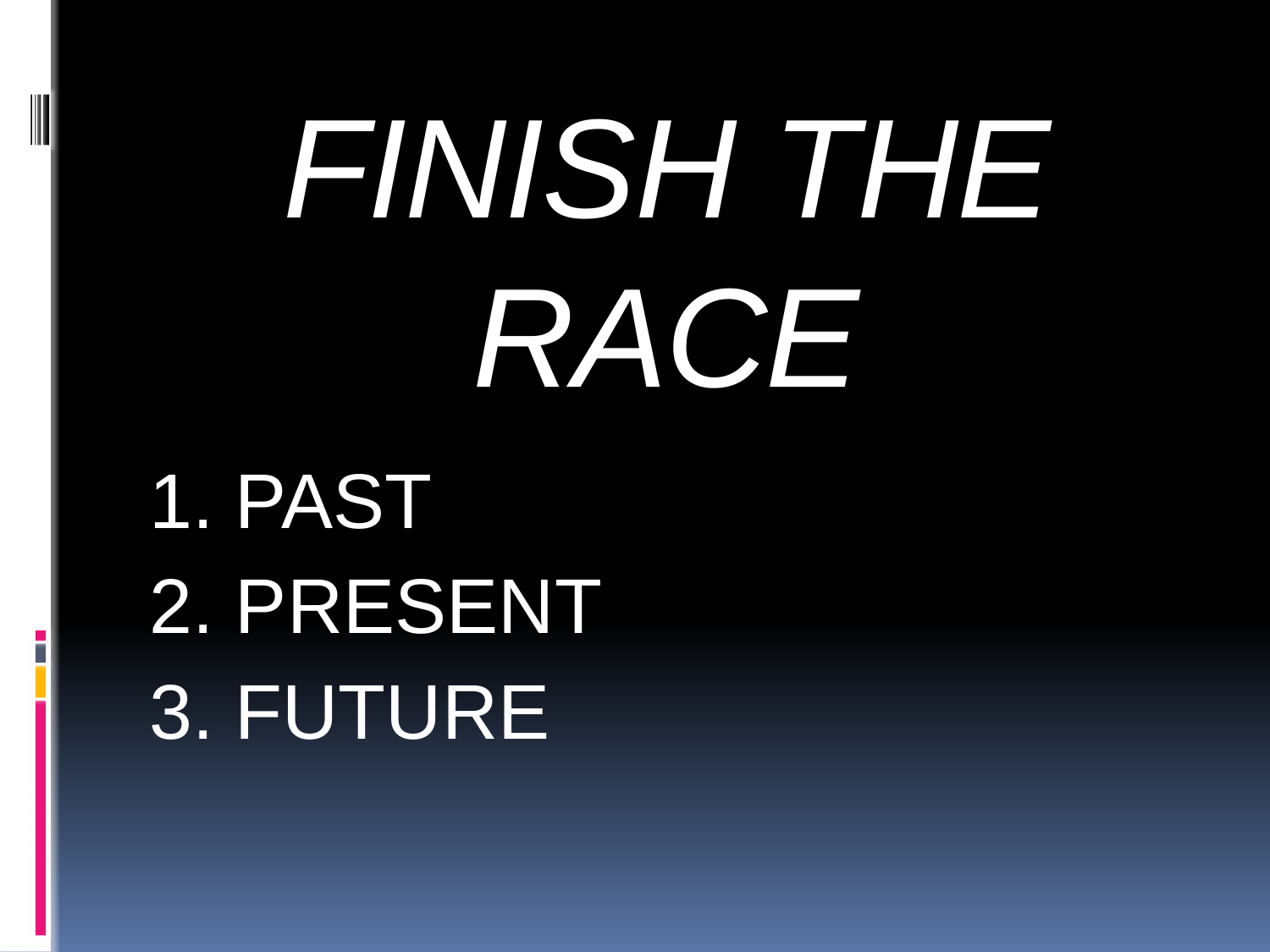

# FINISH THE RACE
1. PAST
2. PRESENT
3. FUTURE